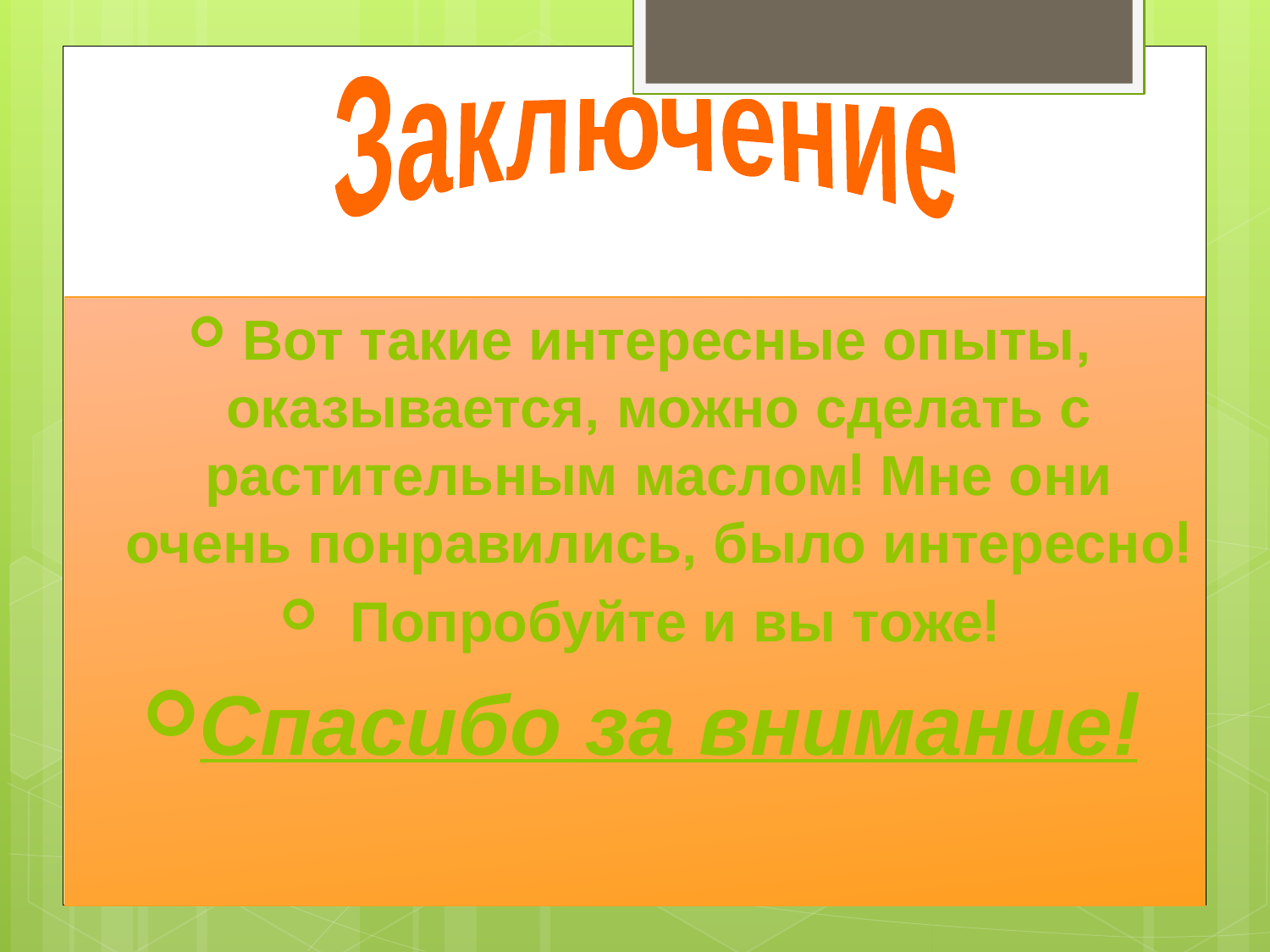

#
Заключение
 Вот такие интересные опыты, оказывается, можно сделать с растительным маслом! Мне они очень понравились, было интересно!
  Попробуйте и вы тоже!
Спасибо за внимание!